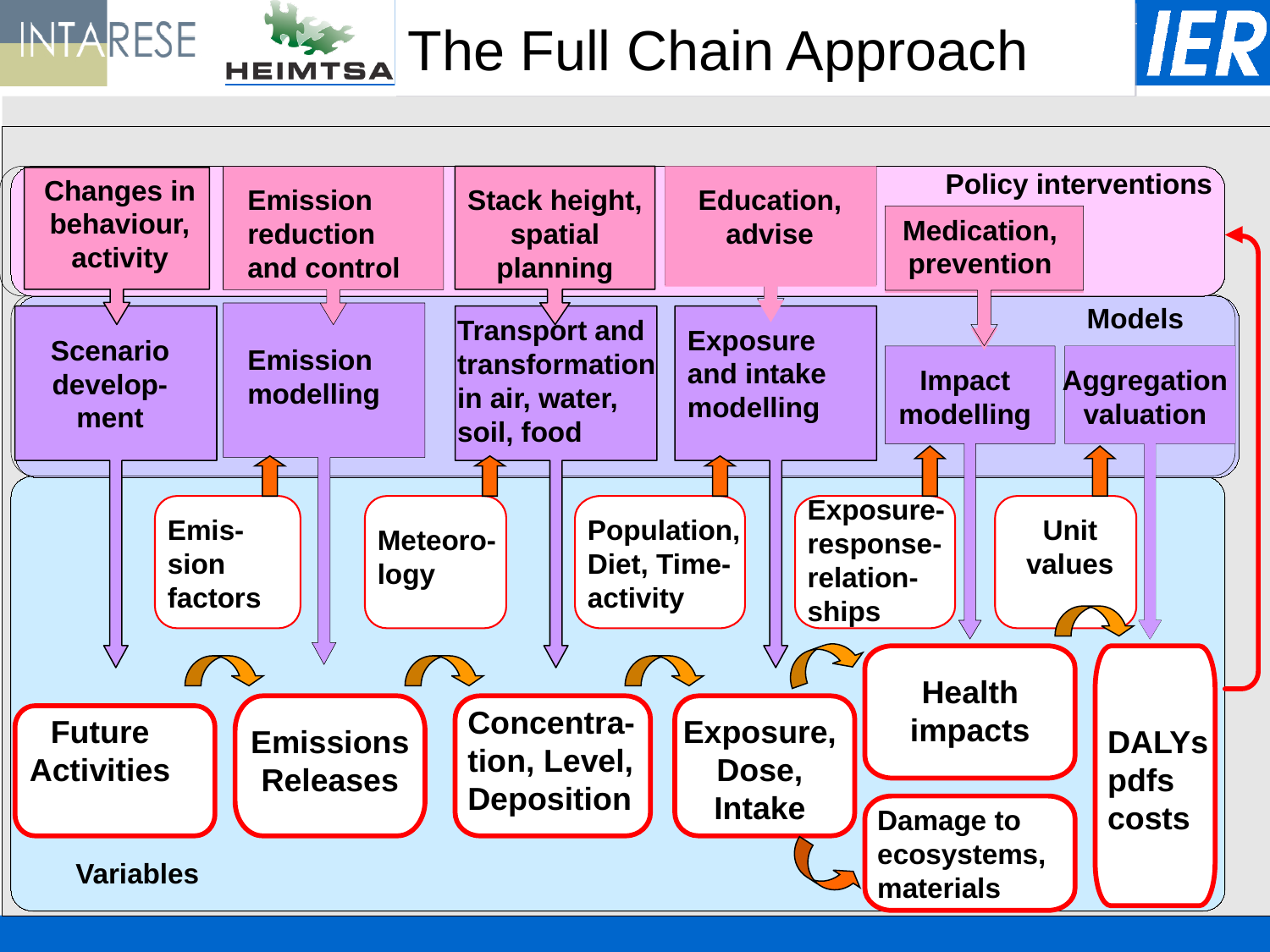

The Full Chain Approach

Changes in behaviour, activity

Policy interventions

Emission reduction and control
Stack height, spatial planning
Education, advise

Medication,
prevention

Models

Transport and transformation in air, water, soil, food

Exposure and intake modelling
Scenario
develop-ment
Emission modelling

Impact modelling
Aggregation valuation

Exposure- response- relation-ships

Emis-sion factors
Population, Diet, Time-activity
Unit values
Meteoro-logy

Health impacts

Concentra-tion, Level, Deposition

Future Activities

Exposure,Dose, Intake
Emissions
Releases
DALYspdfs
costs

Damage to ecosystems, materials
Variables